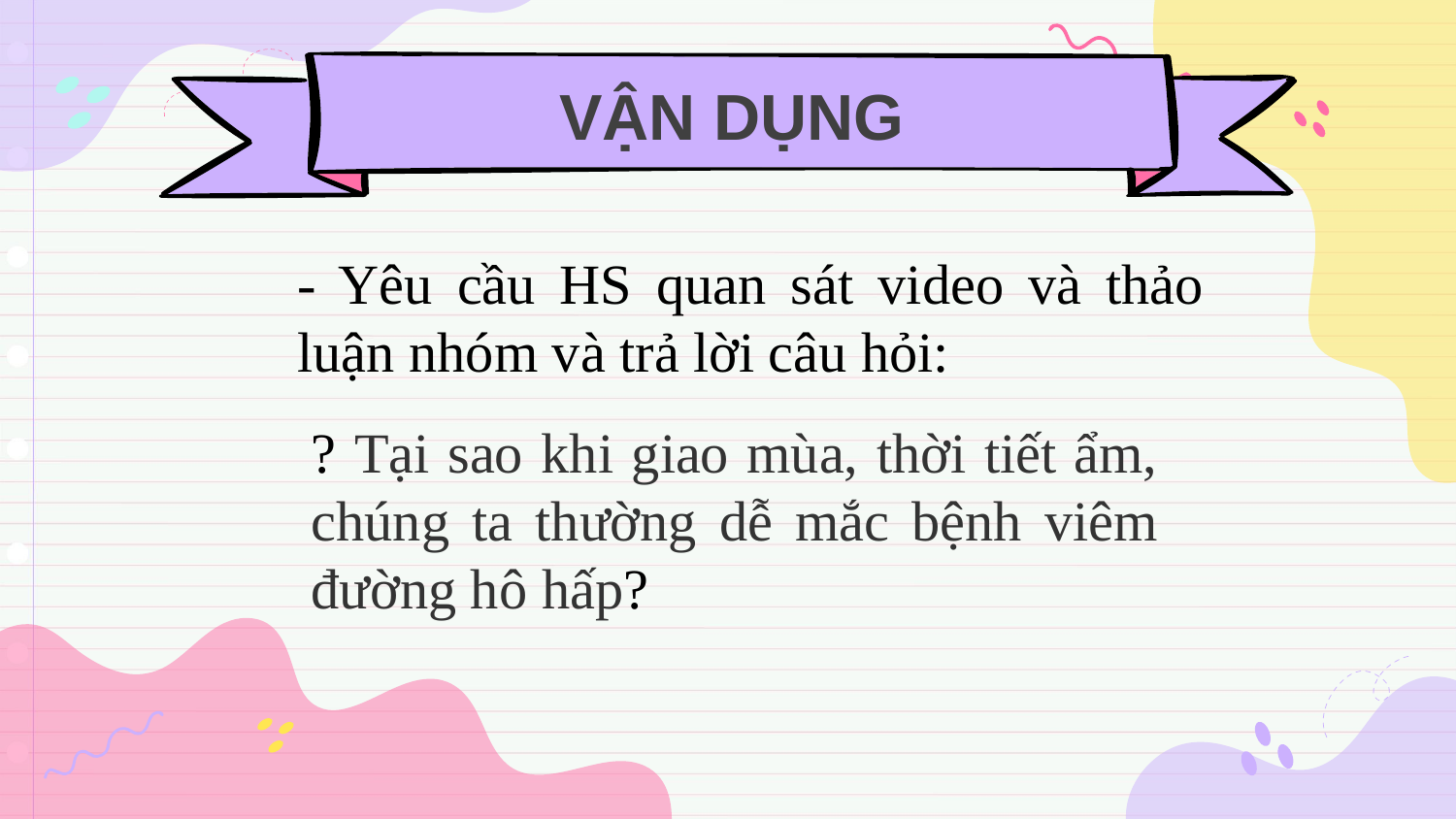

VẬN DỤNG
- Yêu cầu HS quan sát video và thảo luận nhóm và trả lời câu hỏi:
? Tại sao khi giao mùa, thời tiết ẩm, chúng ta thường dễ mắc bệnh viêm đường hô hấp?